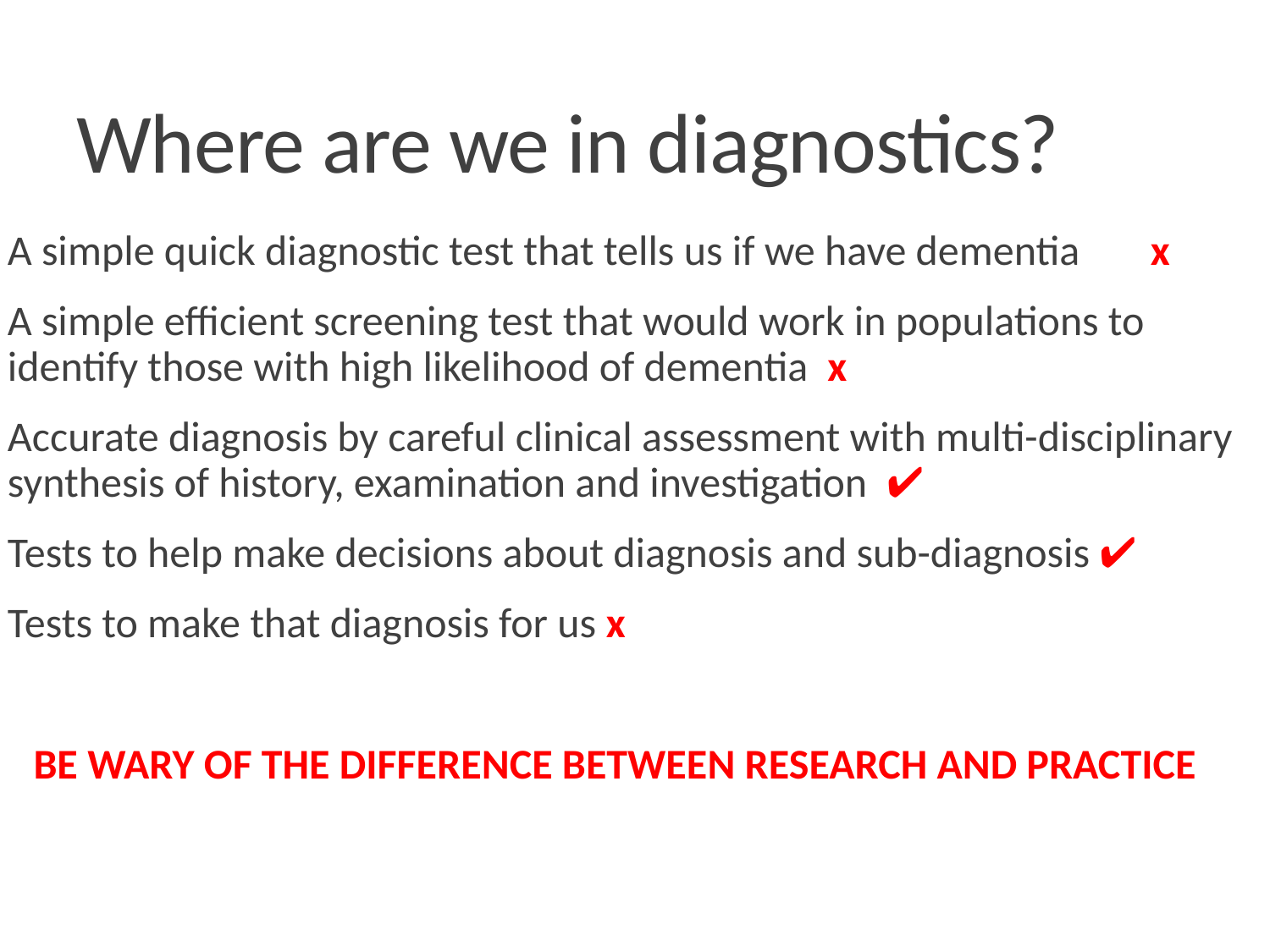

# Where are we in diagnostics?
A simple quick diagnostic test that tells us if we have dementia	x
A simple efficient screening test that would work in populations to identify those with high likelihood of dementia  x
Accurate diagnosis by careful clinical assessment with multi-disciplinary synthesis of history, examination and investigation  ✔
Tests to help make decisions about diagnosis and sub-diagnosis ✔
Tests to make that diagnosis for us x

BE WARY OF THE DIFFERENCE BETWEEN RESEARCH AND PRACTICE